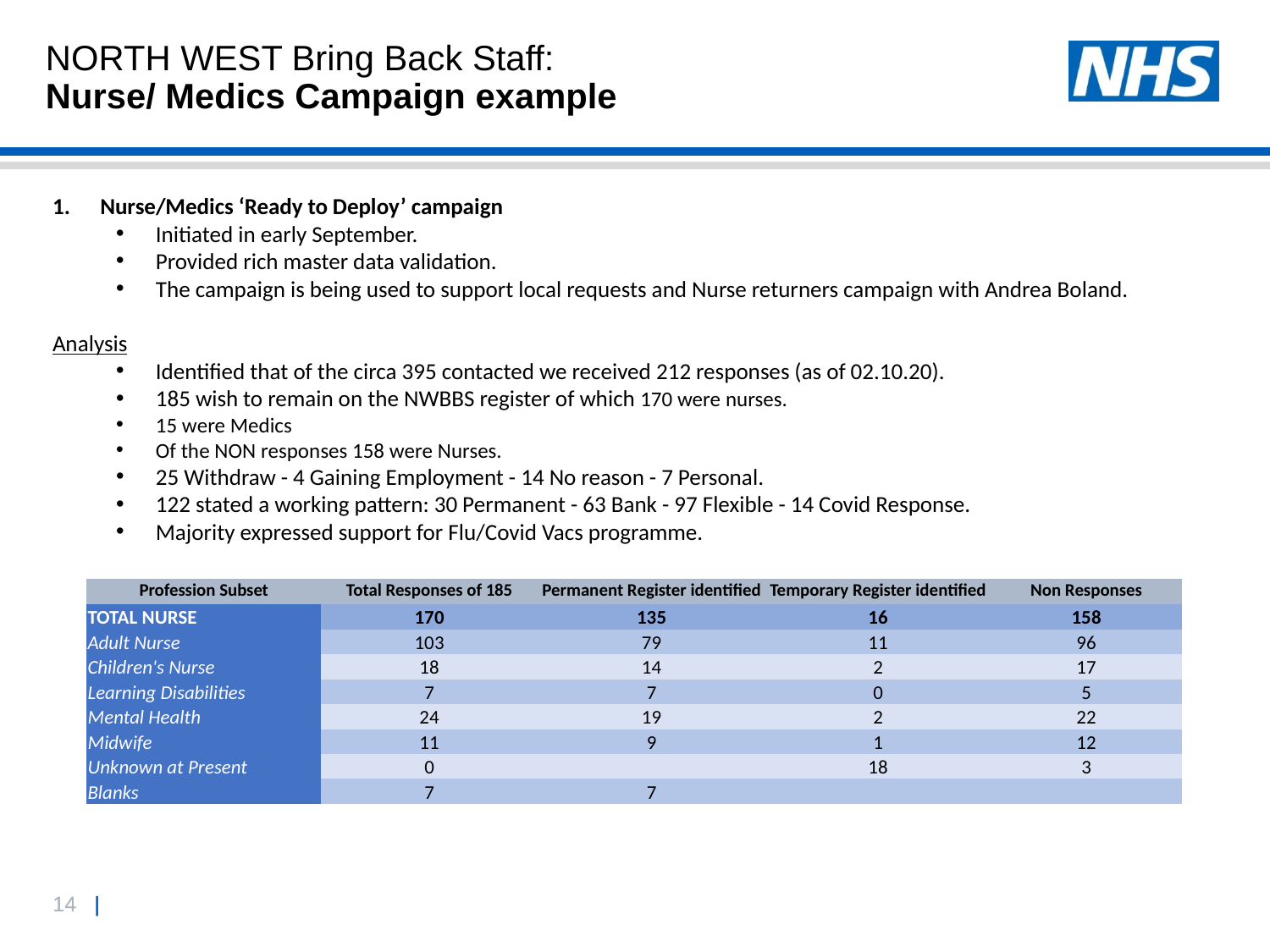

# NORTH WEST Bring Back Staff: Nurse/ Medics Campaign example
Nurse/Medics ‘Ready to Deploy’ campaign
Initiated in early September.
Provided rich master data validation.
The campaign is being used to support local requests and Nurse returners campaign with Andrea Boland.

Analysis
Identified that of the circa 395 contacted we received 212 responses (as of 02.10.20).
185 wish to remain on the NWBBS register of which 170 were nurses.
15 were Medics
Of the NON responses 158 were Nurses.
25 Withdraw - 4 Gaining Employment - 14 No reason - 7 Personal.
122 stated a working pattern: 30 Permanent - 63 Bank - 97 Flexible - 14 Covid Response.
Majority expressed support for Flu/Covid Vacs programme.

| Profession Subset | Total Responses of 185 | Permanent Register identified | Temporary Register identified | Non Responses |
| --- | --- | --- | --- | --- |
| TOTAL NURSE | 170 | 135 | 16 | 158 |
| Adult Nurse | 103 | 79 | 11 | 96 |
| Children's Nurse | 18 | 14 | 2 | 17 |
| Learning Disabilities | 7 | 7 | 0 | 5 |
| Mental Health | 24 | 19 | 2 | 22 |
| Midwife | 11 | 9 | 1 | 12 |
| Unknown at Present | 0 |  | 18 | 3 |
| Blanks | 7 | 7 |  |  |